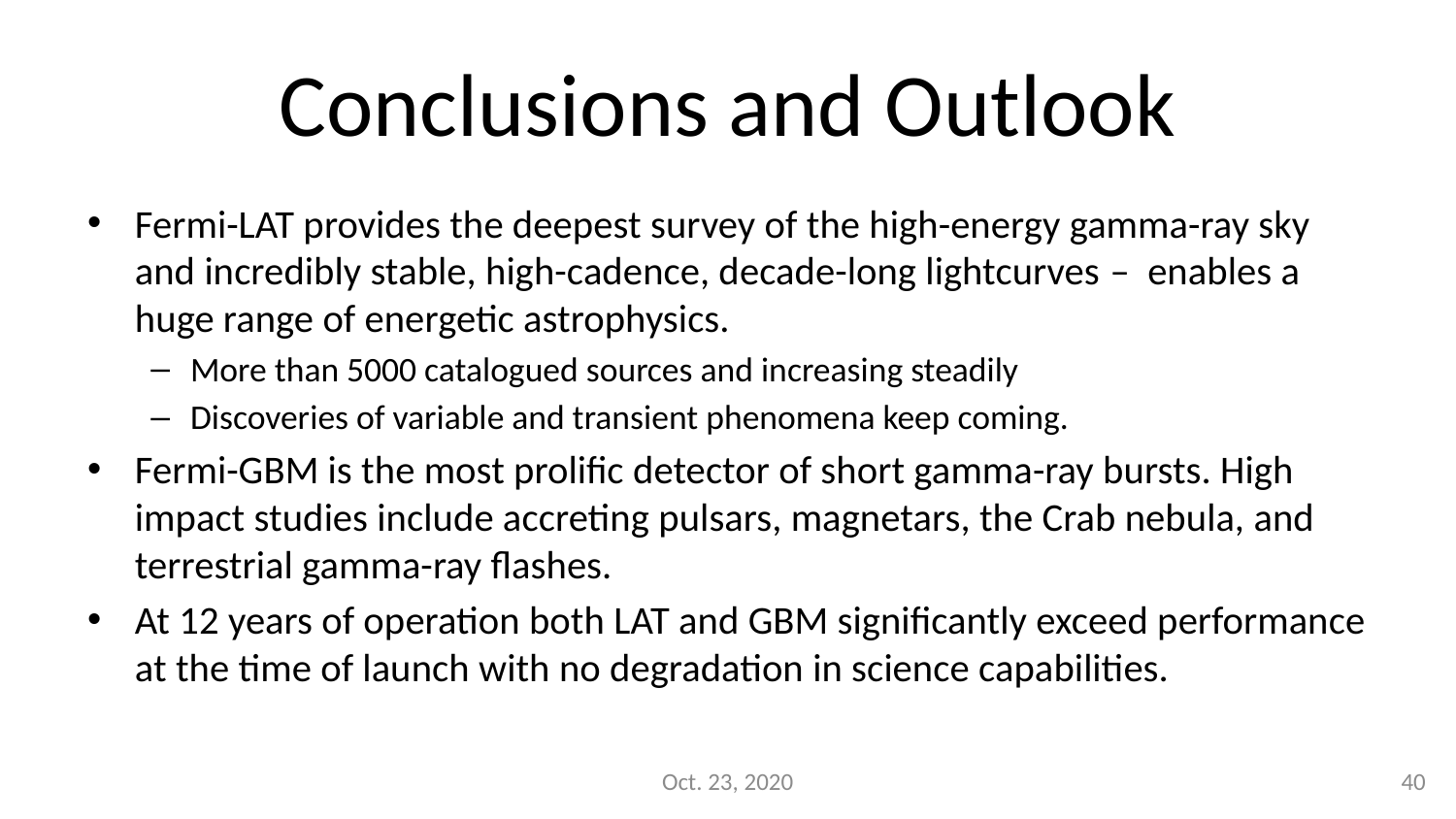

# Conclusions and Outlook
Fermi-LAT provides the deepest survey of the high-energy gamma-ray sky  and incredibly stable, high-cadence, decade-long lightcurves –  enables a huge range of energetic astrophysics.
More than 5000 catalogued sources and increasing steadily
Discoveries of variable and transient phenomena keep coming.
Fermi-GBM is the most prolific detector of short gamma-ray bursts. High impact studies include accreting pulsars, magnetars, the Crab nebula, and terrestrial gamma-ray flashes.
At 12 years of operation both LAT and GBM significantly exceed performance at the time of launch with no degradation in science capabilities.

Oct. 23, 2020
40